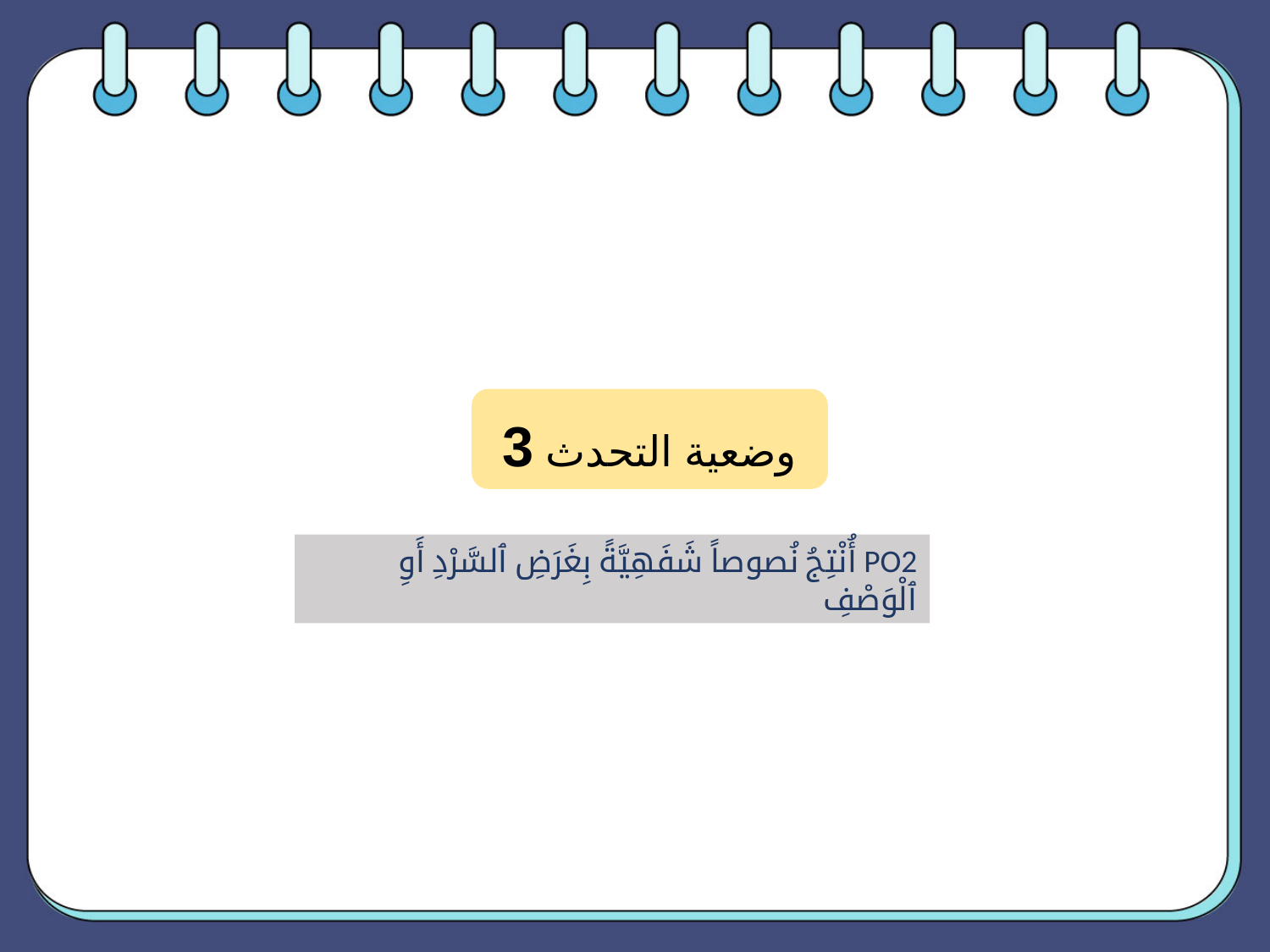

وضعية التحدث 3
PO2 أُنْتِجُ نُصوصاً شَفَهِيَّةً بِغَرَضِ ٱلسَّرْدِ أَوِ ٱلْوَصْفِ